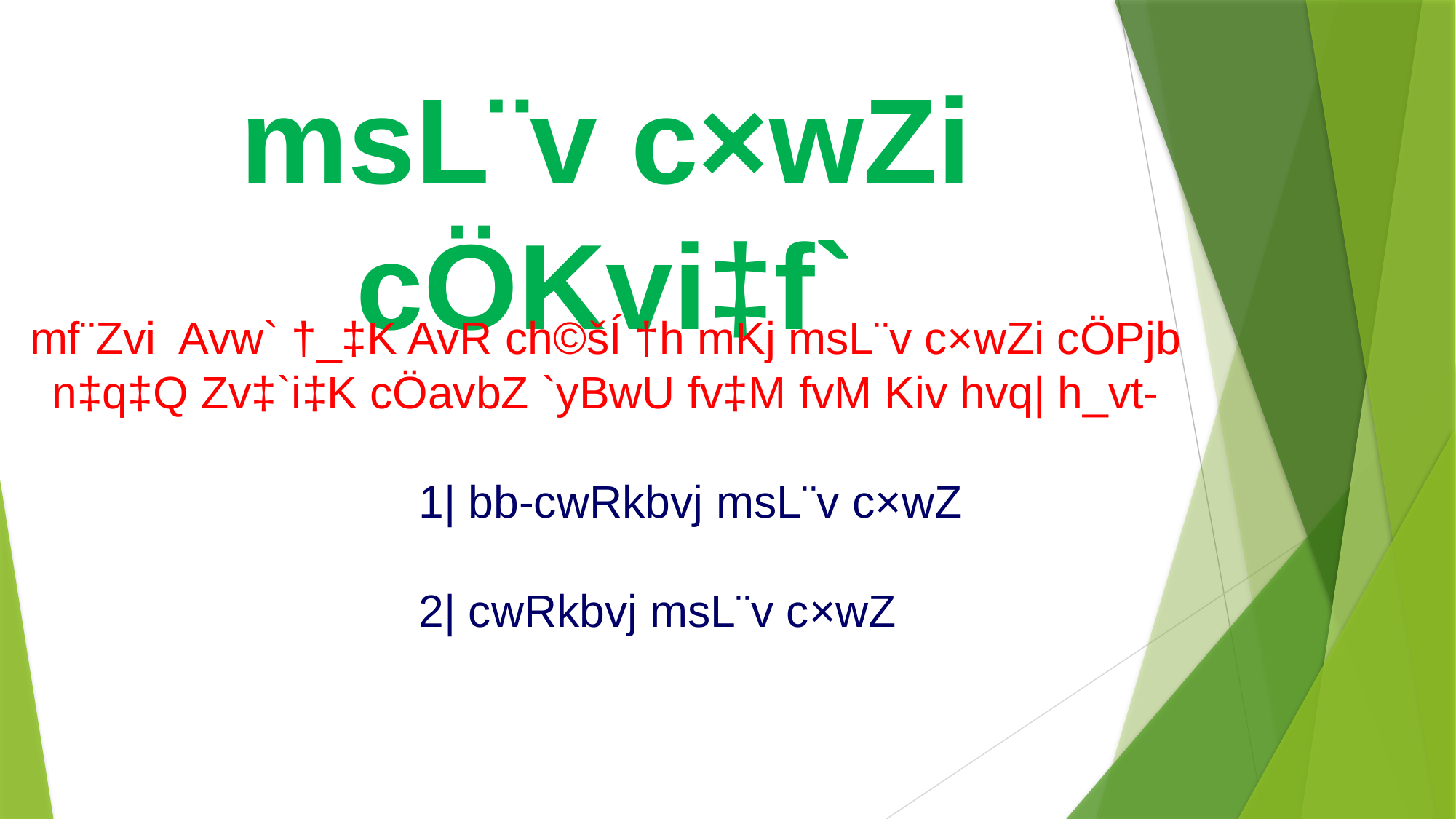

msL¨v c×wZi cÖKvi‡f`
mf¨Zvi  Avw` †_‡K AvR ch©šÍ †h mKj msL¨v c×wZi cÖPjb n‡q‡Q Zv‡`i‡K cÖavbZ `yBwU fv‡M fvM Kiv hvq| h_vt-

                               1| bb-cwRkbvj msL¨v c×wZ

                               2| cwRkbvj msL¨v c×wZ